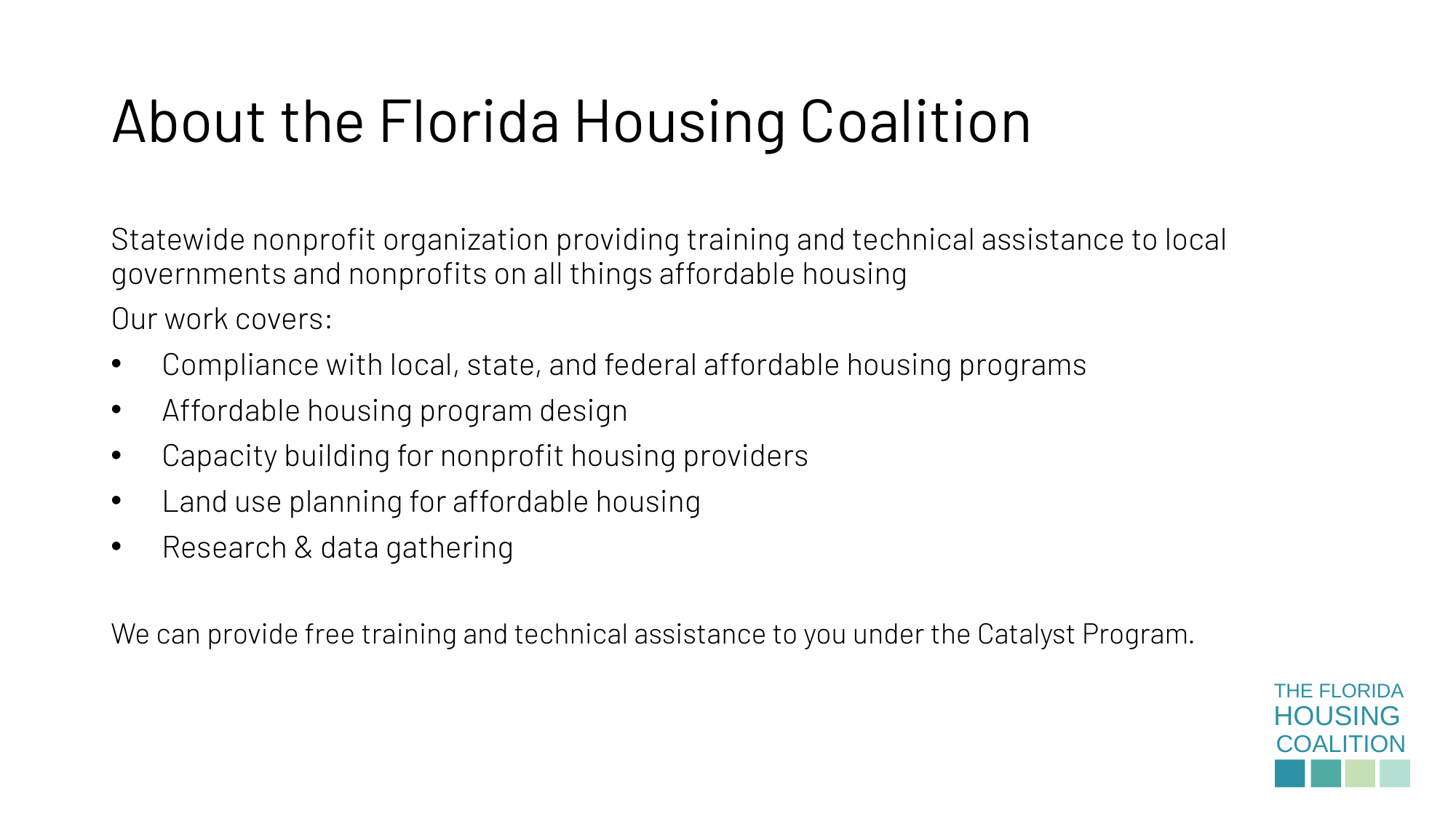

# About the Florida Housing Coalition
Statewide nonprofit organization providing training and technical assistance to local governments and nonprofits on all things affordable housing
Our work covers:
Compliance with local, state, and federal affordable housing programs
Affordable housing program design
Capacity building for nonprofit housing providers
Land use planning for affordable housing
Research & data gathering

We can provide free training and technical assistance to you under the Catalyst Program.